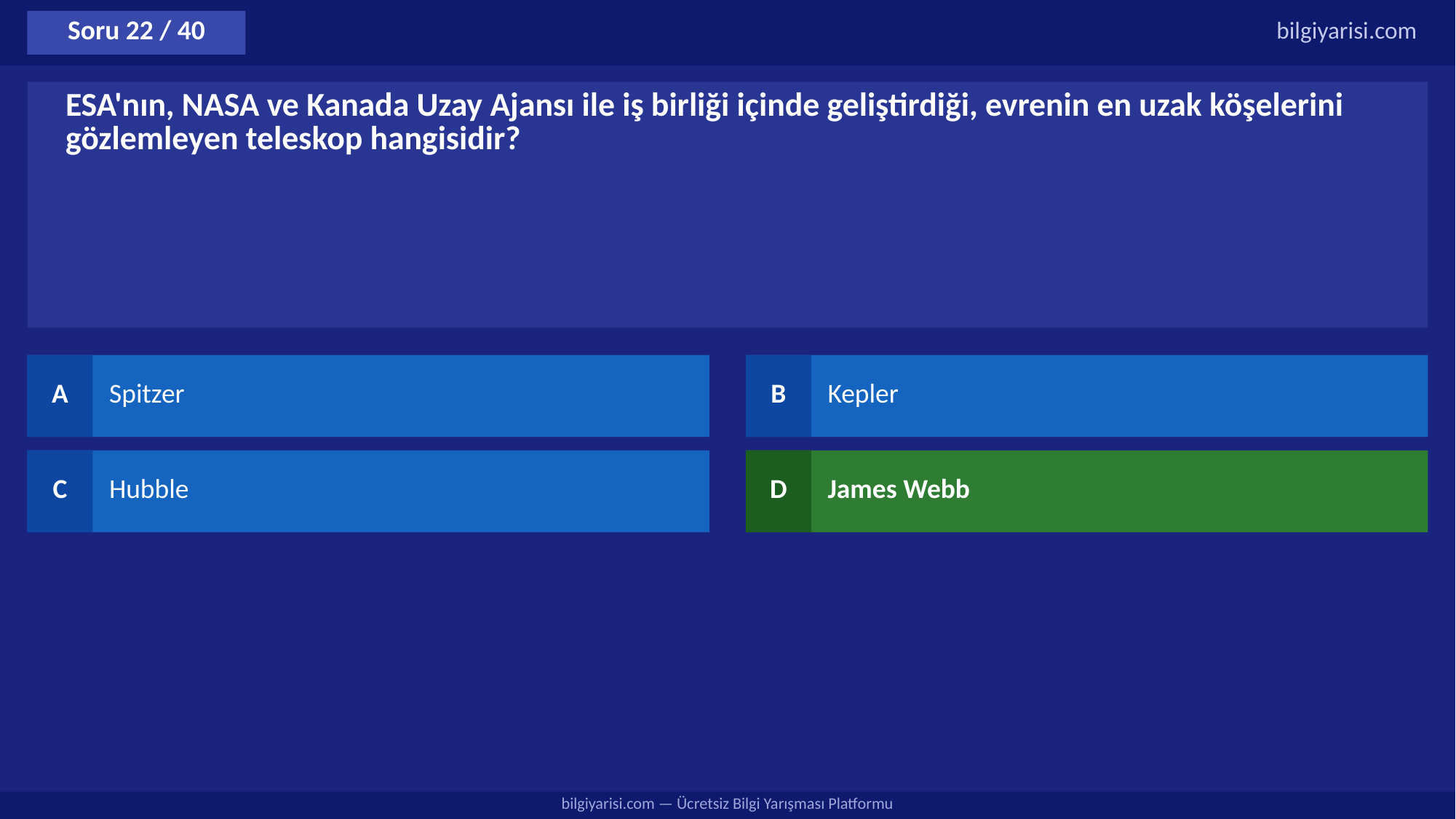

Soru 22 / 40
bilgiyarisi.com

ESA'nın, NASA ve Kanada Uzay Ajansı ile iş birliği içinde geliştirdiği, evrenin en uzak köşelerini gözlemleyen teleskop hangisidir?

A
Spitzer

B
Kepler

C
Hubble

D
James Webb
bilgiyarisi.com — Ücretsiz Bilgi Yarışması Platformu